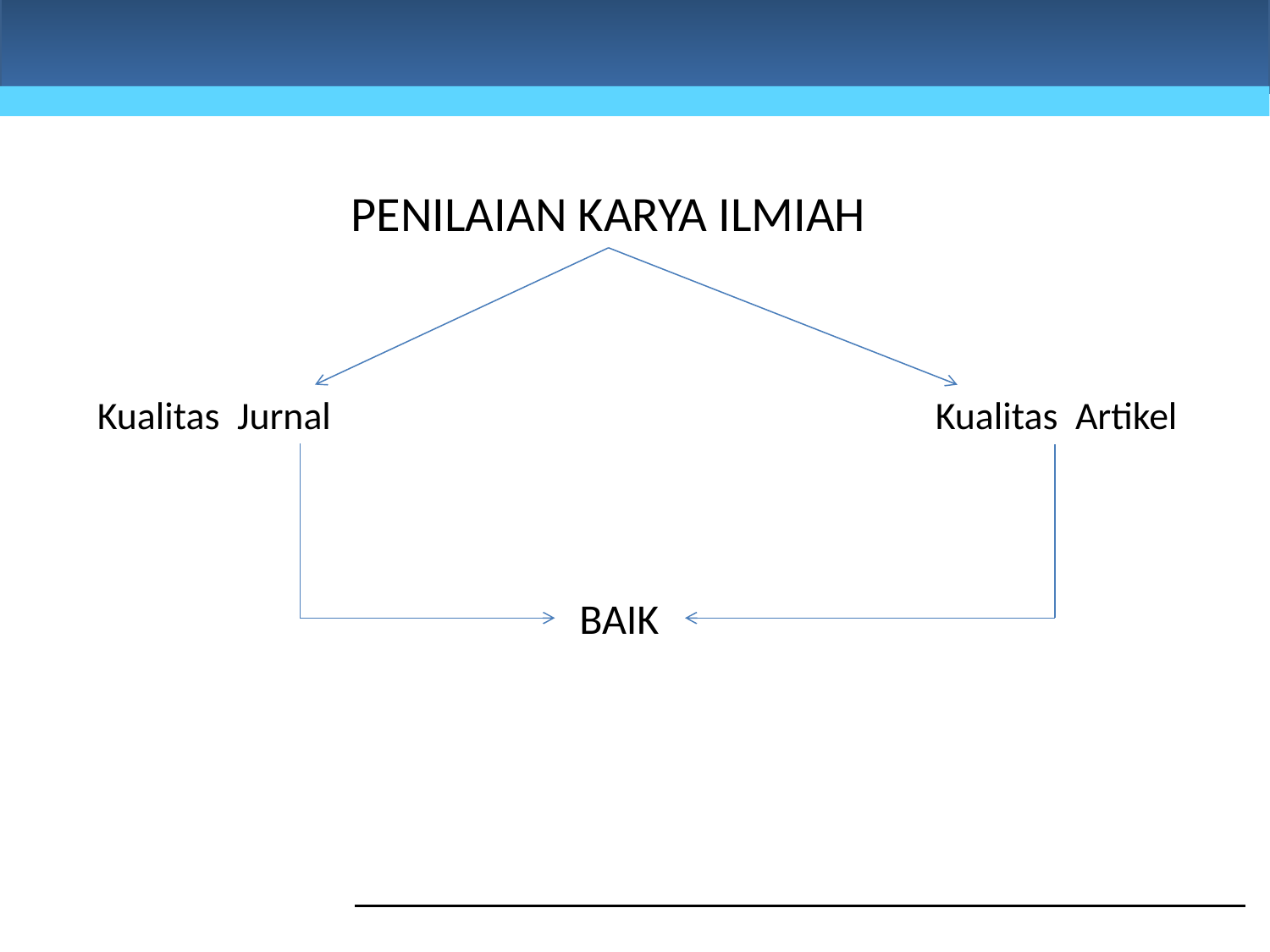

PENILAIAN KARYA ILMIAH
Kualitas  Jurnal
Kualitas  Artikel
BAIK